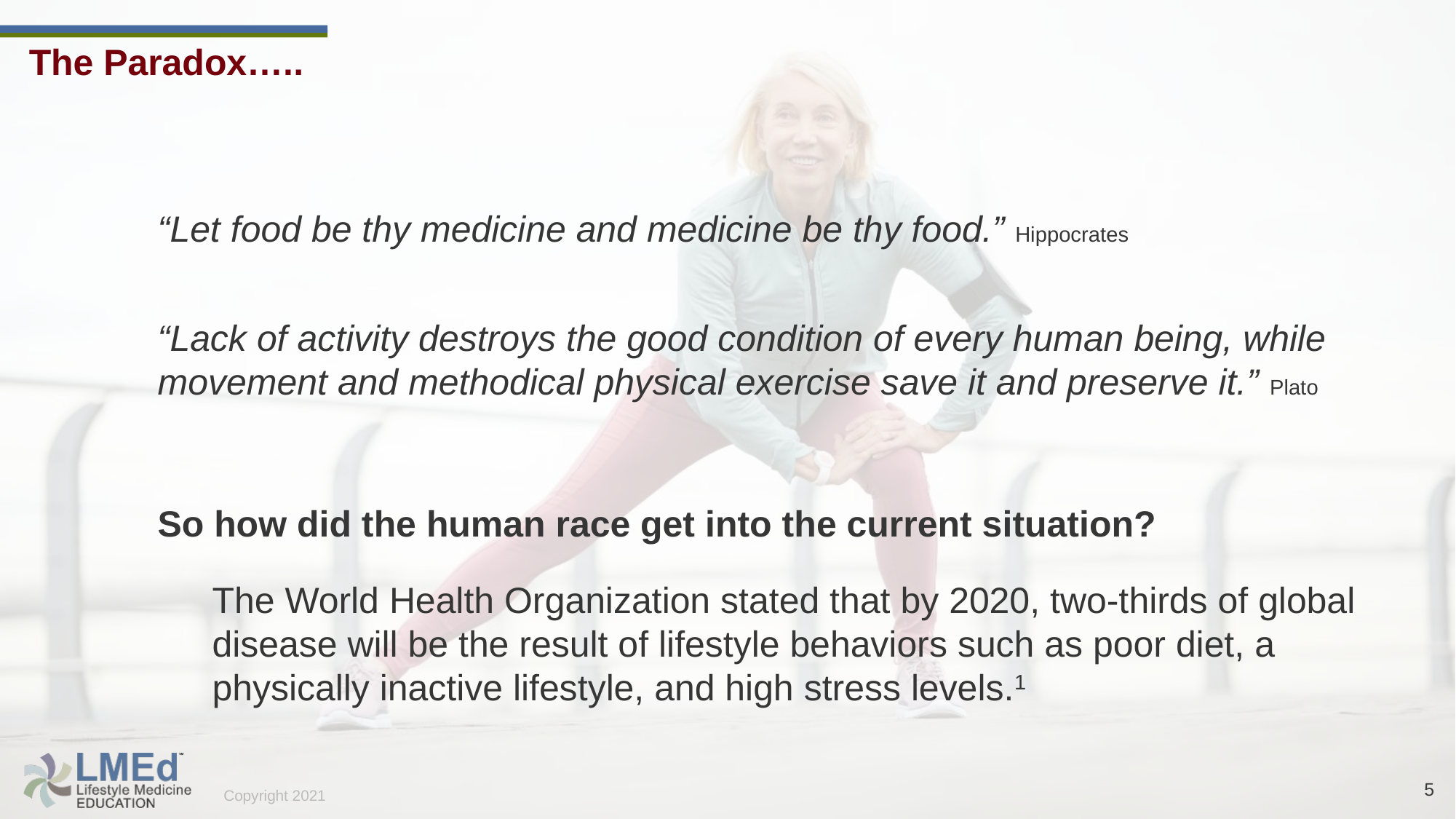

The Paradox…..
“Let food be thy medicine and medicine be thy food.” Hippocrates

“Lack of activity destroys the good condition of every human being, while movement and methodical physical exercise save it and preserve it.” Plato

So how did the human race get into the current situation?

The World Health Organization stated that by 2020, two-thirds of global disease will be the result of lifestyle behaviors such as poor diet, a physically inactive lifestyle, and high stress levels.1
5